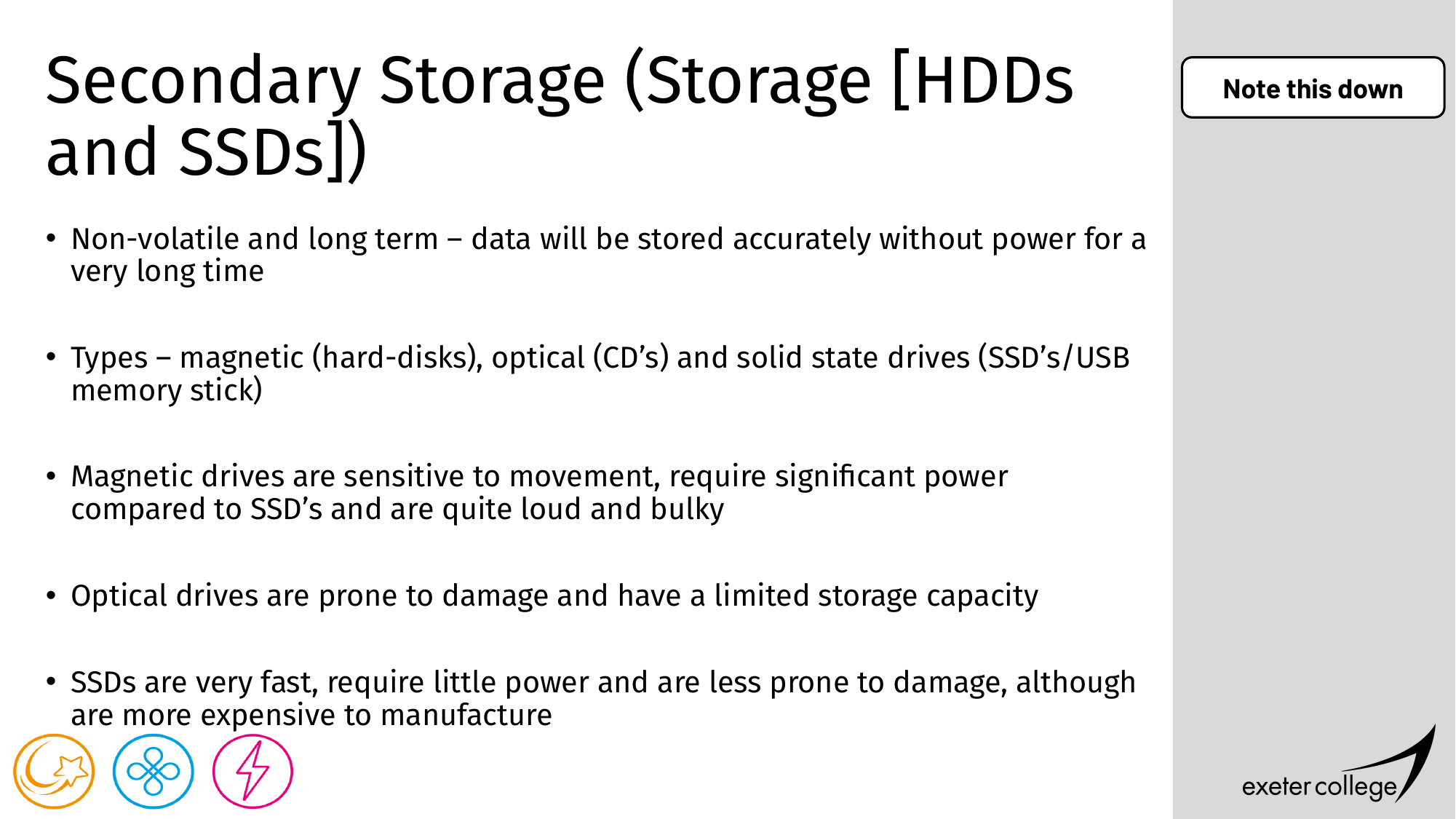

# Secondary Storage (Storage [HDDs and SSDs])
Note this down
Non-volatile and long term – data will be stored accurately without power for a very long time

Types – magnetic (hard-disks), optical (CD’s) and solid state drives (SSD’s/USB memory stick)

Magnetic drives are sensitive to movement, require significant power compared to SSD’s and are quite loud and bulky

Optical drives are prone to damage and have a limited storage capacity

SSDs are very fast, require little power and are less prone to damage, although are more expensive to manufacture